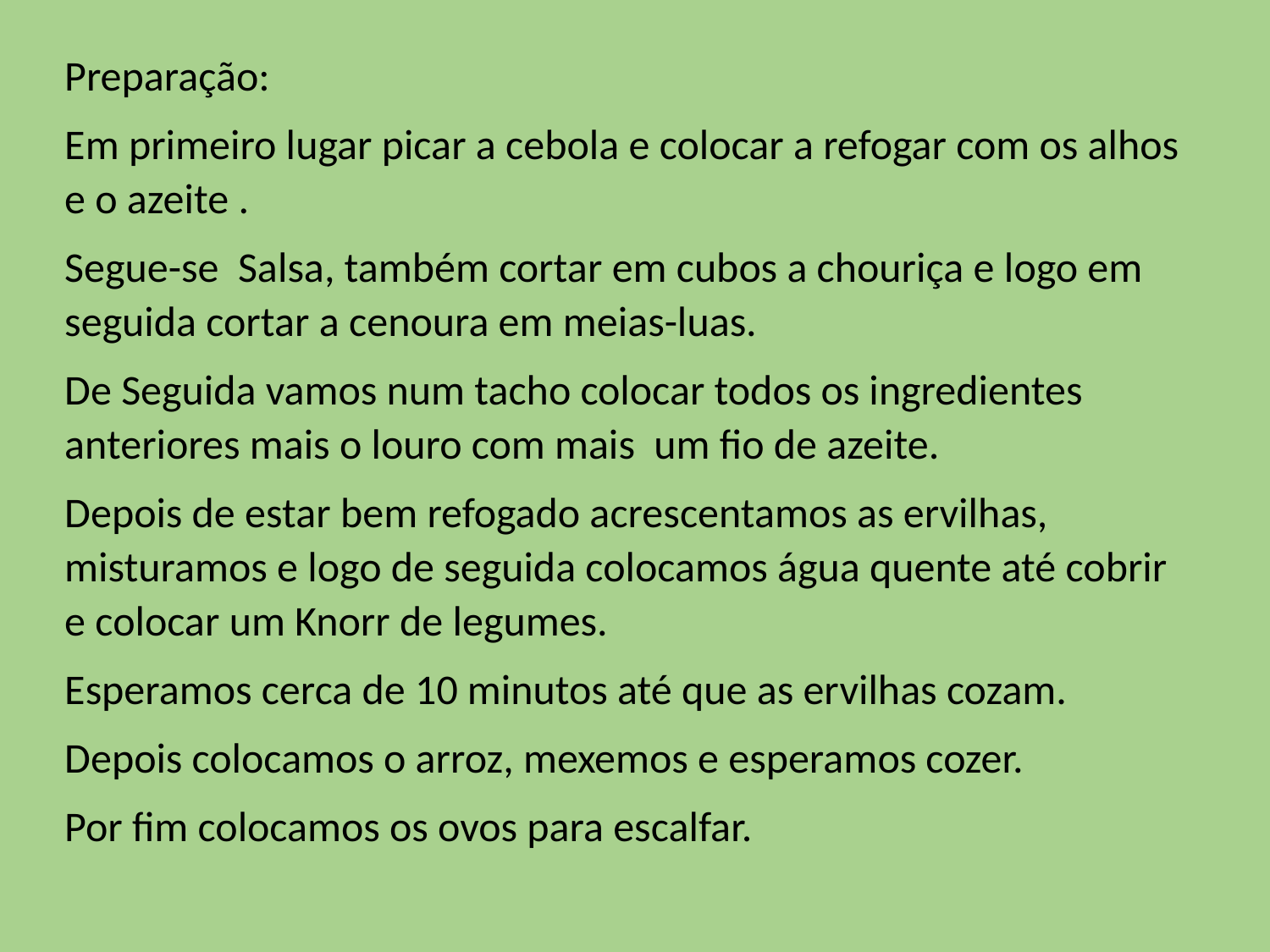

Preparação:
Em primeiro lugar picar a cebola e colocar a refogar com os alhos e o azeite .
Segue-se  Salsa, também cortar em cubos a chouriça e logo em seguida cortar a cenoura em meias-luas.
De Seguida vamos num tacho colocar todos os ingredientes anteriores mais o louro com mais  um fio de azeite.
Depois de estar bem refogado acrescentamos as ervilhas, misturamos e logo de seguida colocamos água quente até cobrir e colocar um Knorr de legumes.
Esperamos cerca de 10 minutos até que as ervilhas cozam.
Depois colocamos o arroz, mexemos e esperamos cozer.
Por fim colocamos os ovos para escalfar.